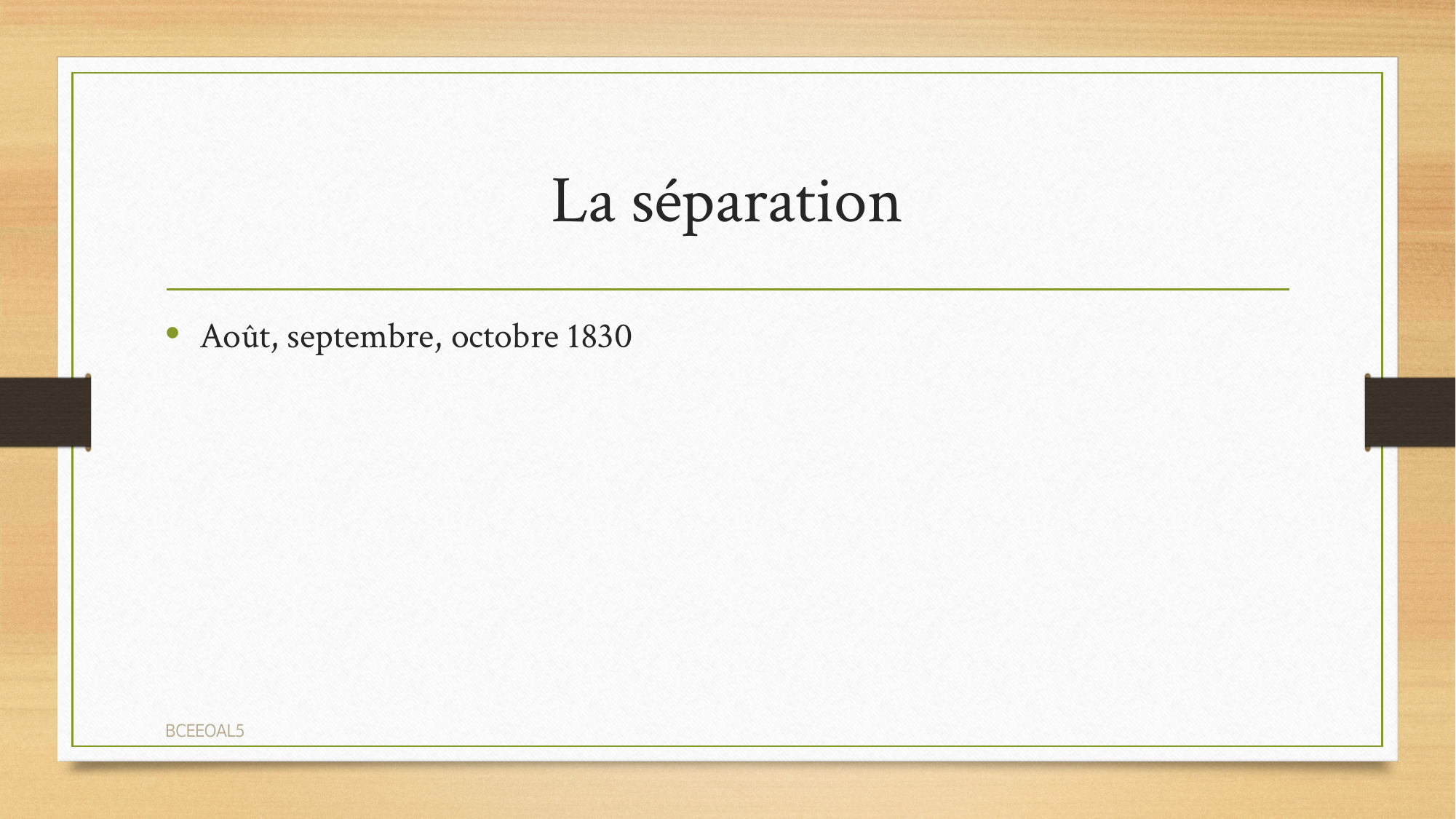

# La séparation
Août, septembre, octobre 1830
BCEEOAL5